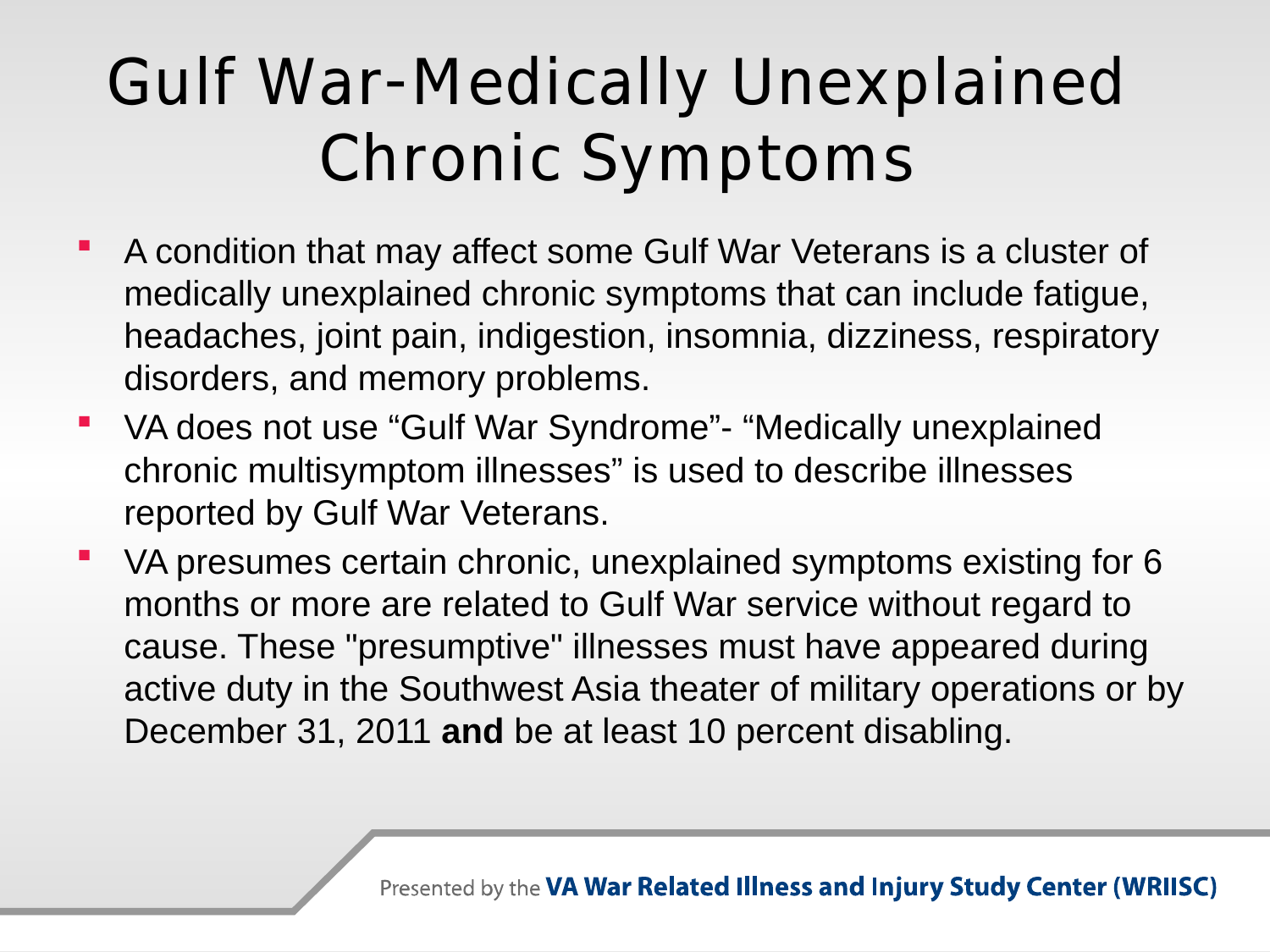

# Gulf War-Medically Unexplained Chronic Symptoms
A condition that may affect some Gulf War Veterans is a cluster of medically unexplained chronic symptoms that can include fatigue, headaches, joint pain, indigestion, insomnia, dizziness, respiratory disorders, and memory problems.
VA does not use “Gulf War Syndrome”- “Medically unexplained chronic multisymptom illnesses” is used to describe illnesses reported by Gulf War Veterans.
VA presumes certain chronic, unexplained symptoms existing for 6 months or more are related to Gulf War service without regard to cause. These "presumptive" illnesses must have appeared during active duty in the Southwest Asia theater of military operations or by December 31, 2011 and be at least 10 percent disabling.